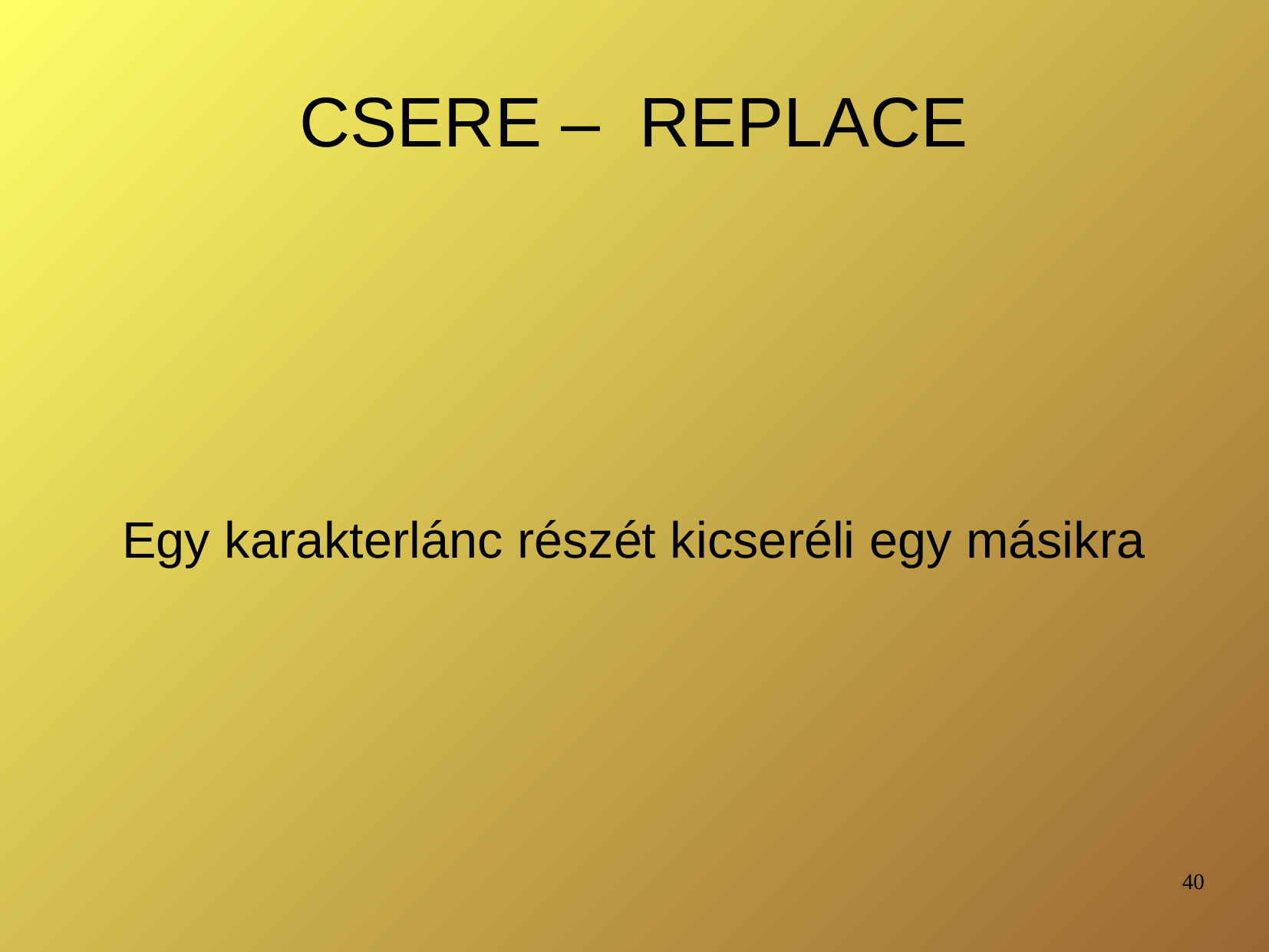

# CSERE –  REPLACE
Egy karakterlánc részét kicseréli egy másikra
40